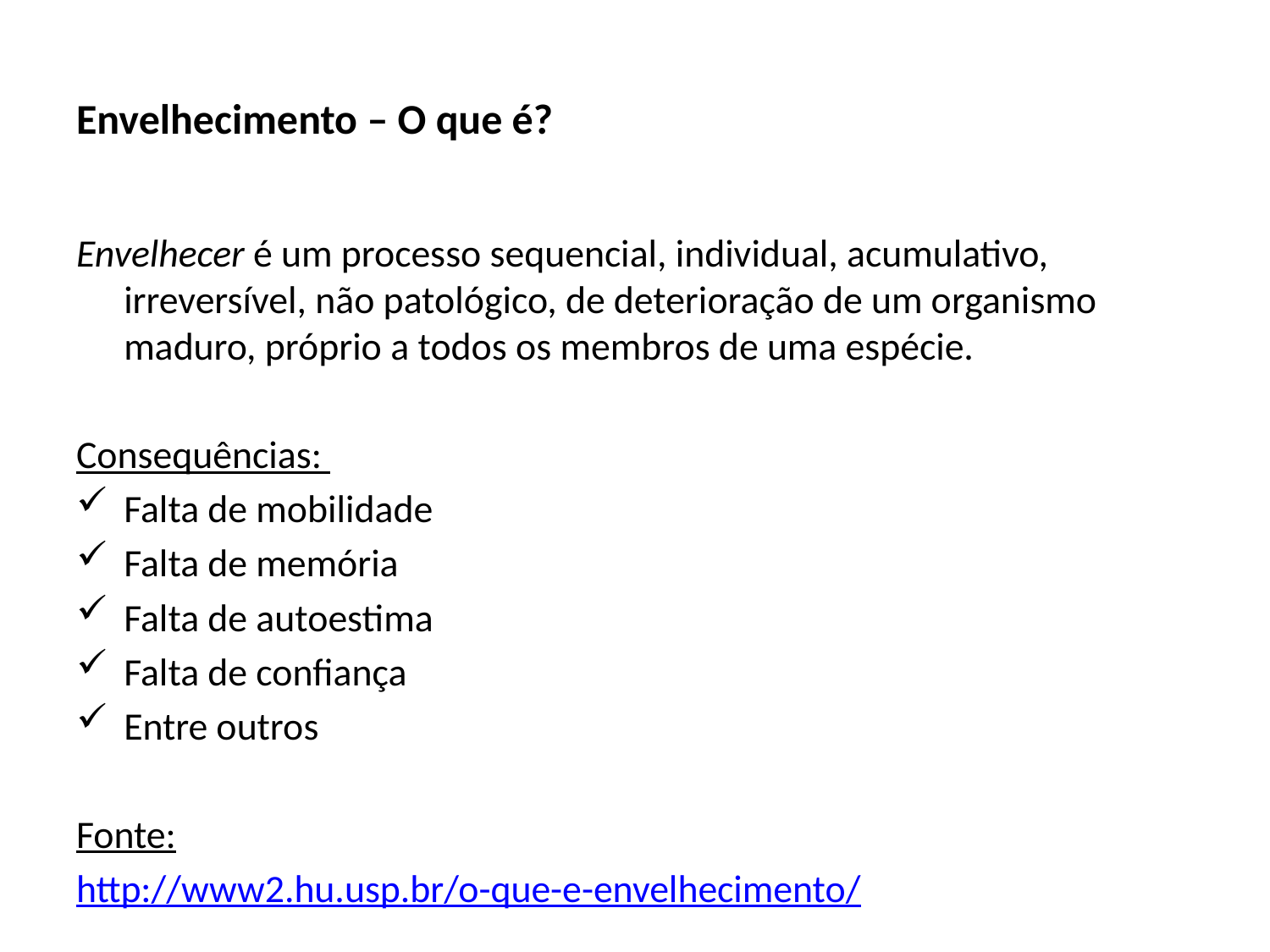

# Envelhecimento – O que é?
Envelhecer é um processo sequencial, individual, acumulativo, irreversível, não patológico, de deterioração de um organismo maduro, próprio a todos os membros de uma espécie.

Consequências:
Falta de mobilidade
Falta de memória
Falta de autoestima
Falta de confiança
Entre outros

Fonte:
http://www2.hu.usp.br/o-que-e-envelhecimento/